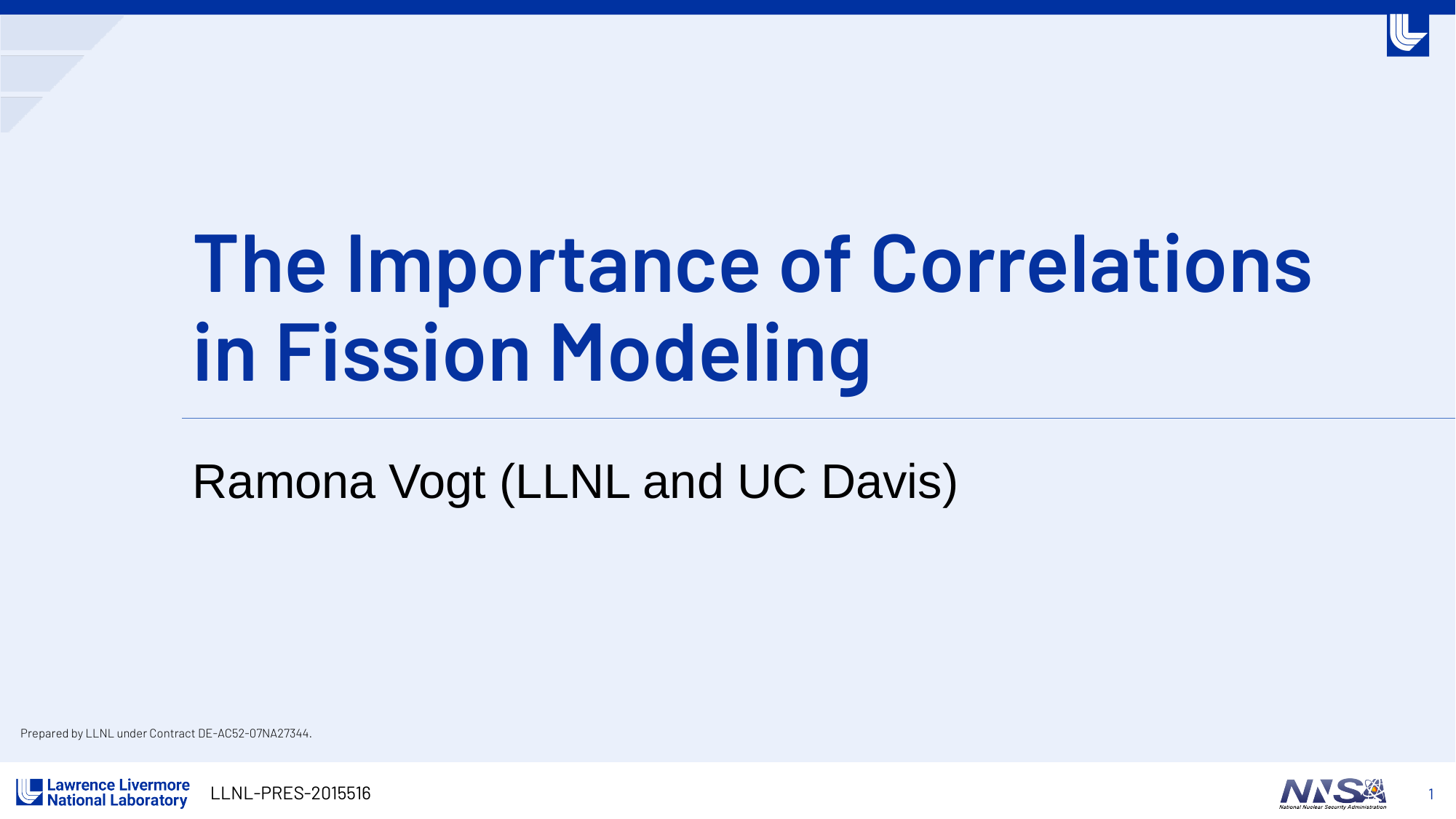

# The Importance of Correlations in Fission Modeling
Ramona Vogt (LLNL and UC Davis)
LLNL-PRES-2015516